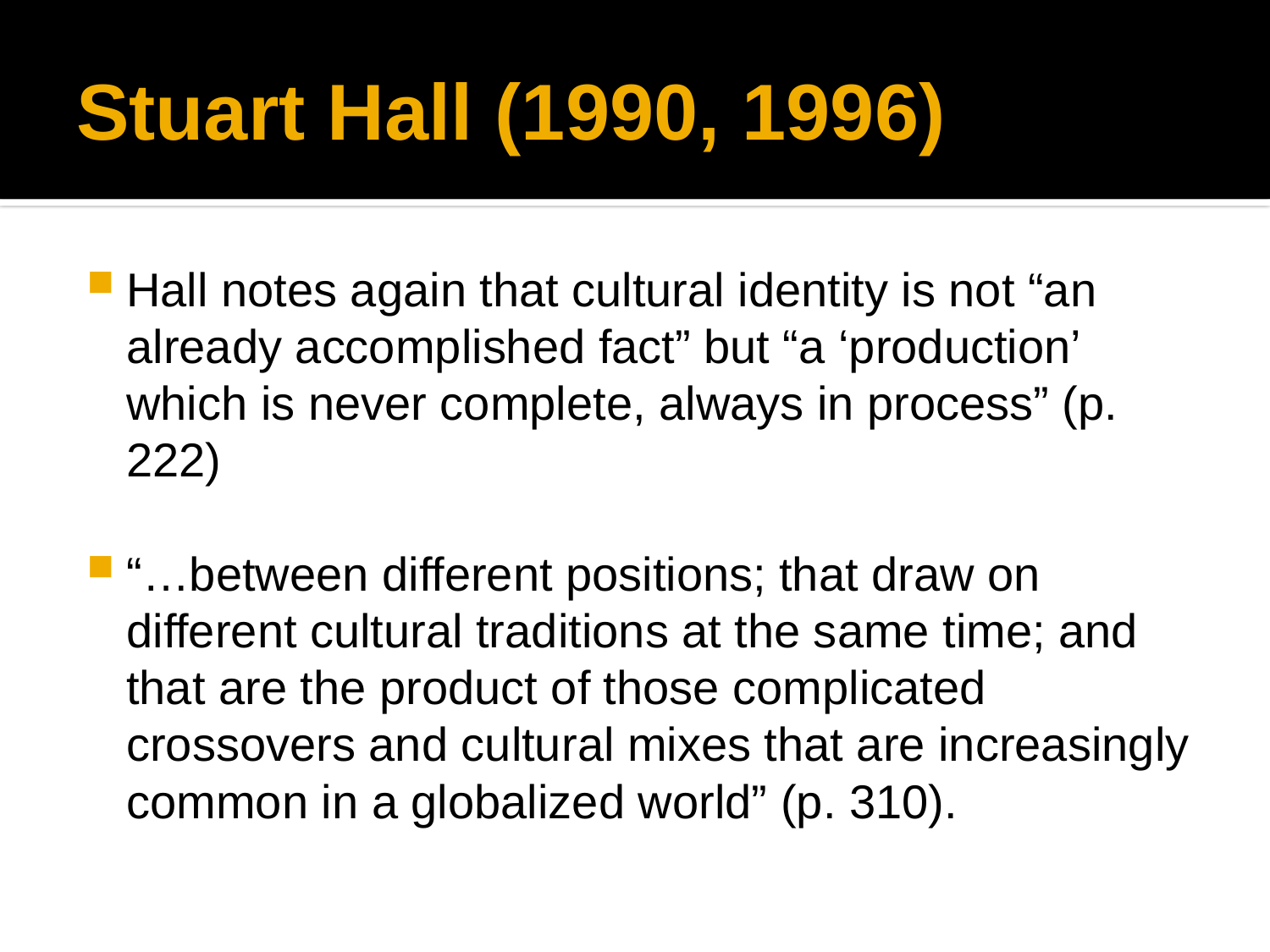

# Stuart Hall (1990, 1996)
Hall notes again that cultural identity is not “an already accomplished fact” but “a ‘production’ which is never complete, always in process” (p. 222)

“…between different positions; that draw on different cultural traditions at the same time; and that are the product of those complicated crossovers and cultural mixes that are increasingly common in a globalized world” (p. 310).